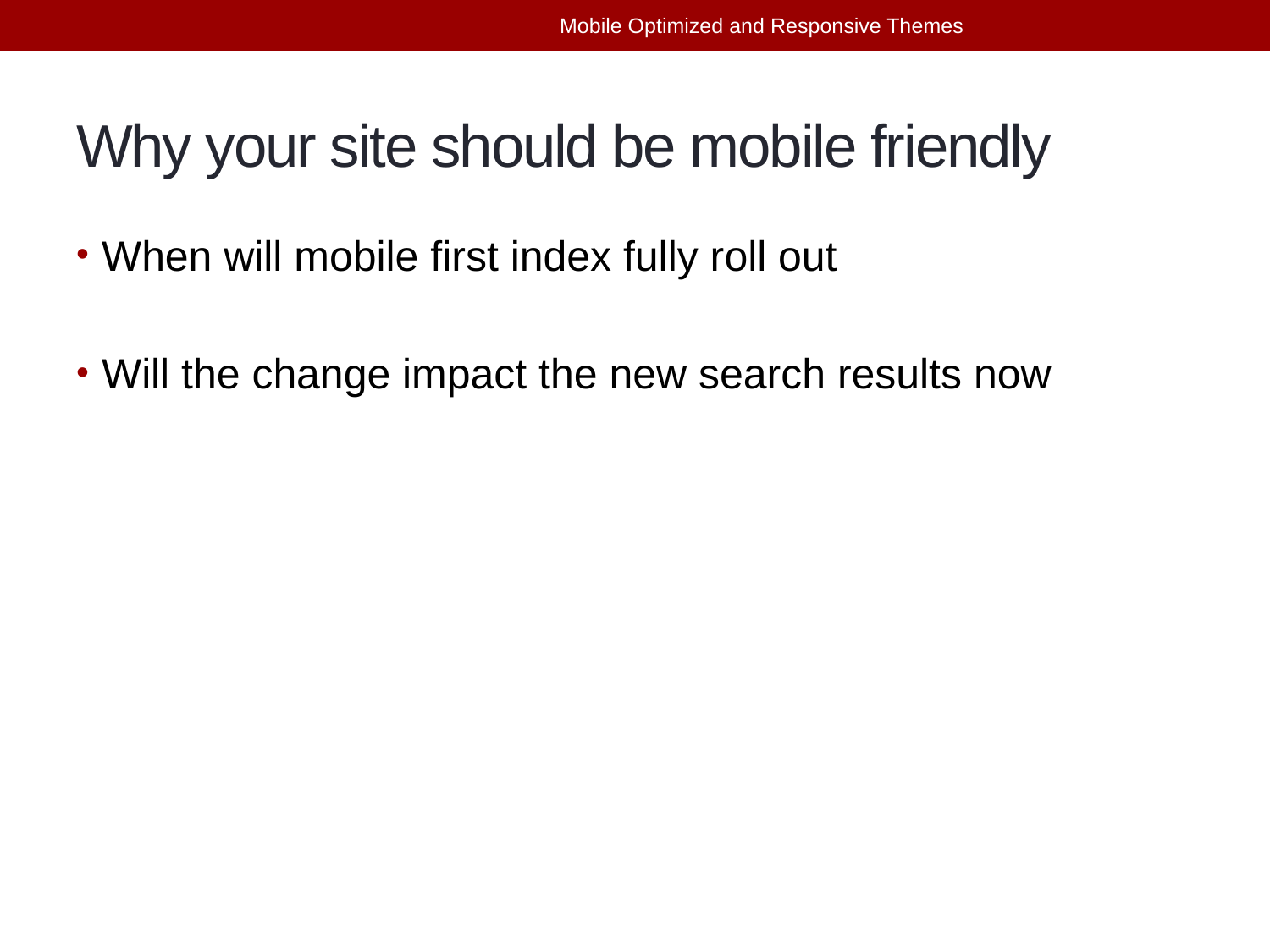

Mobile Optimized and Responsive Themes
# Why your site should be mobile friendly
When will mobile first index fully roll out

Will the change impact the new search results now